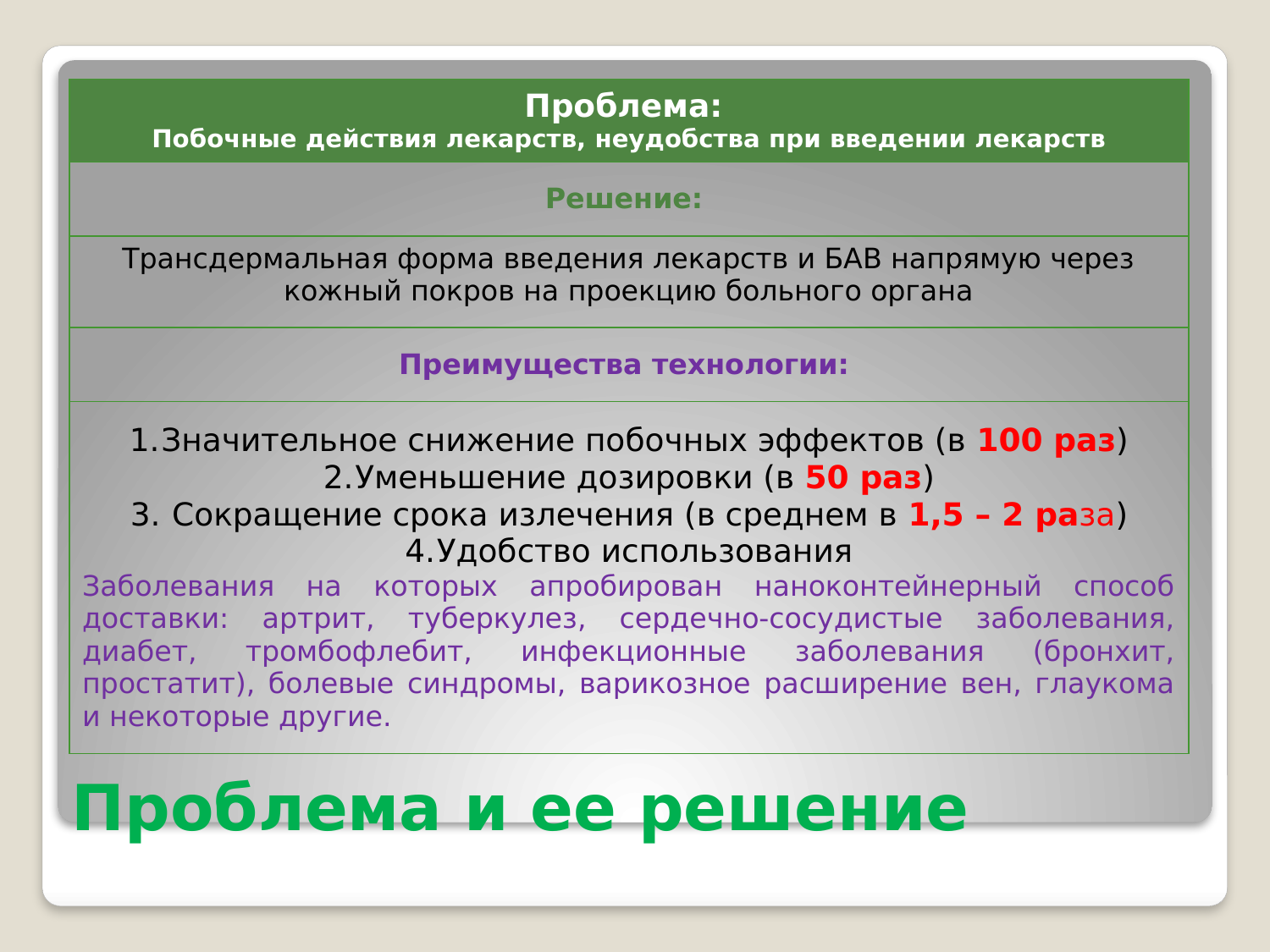

| Проблема: Побочные действия лекарств, неудобства при введении лекарств |
| --- |
| Решение: |
| Трансдермальная форма введения лекарств и БАВ напрямую через кожный покров на проекцию больного органа |
| Преимущества технологии: |
| Значительное снижение побочных эффектов (в 100 раз) Уменьшение дозировки (в 50 раз) Сокращение срока излечения (в среднем в 1,5 – 2 раза) Удобство использования Заболевания на которых апробирован наноконтейнерный способ доставки: артрит, туберкулез, сердечно-сосудистые заболевания, диабет, тромбофлебит, инфекционные заболевания (бронхит, простатит), болевые синдромы, варикозное расширение вен, глаукома и некоторые другие. |
# Проблема и ее решение